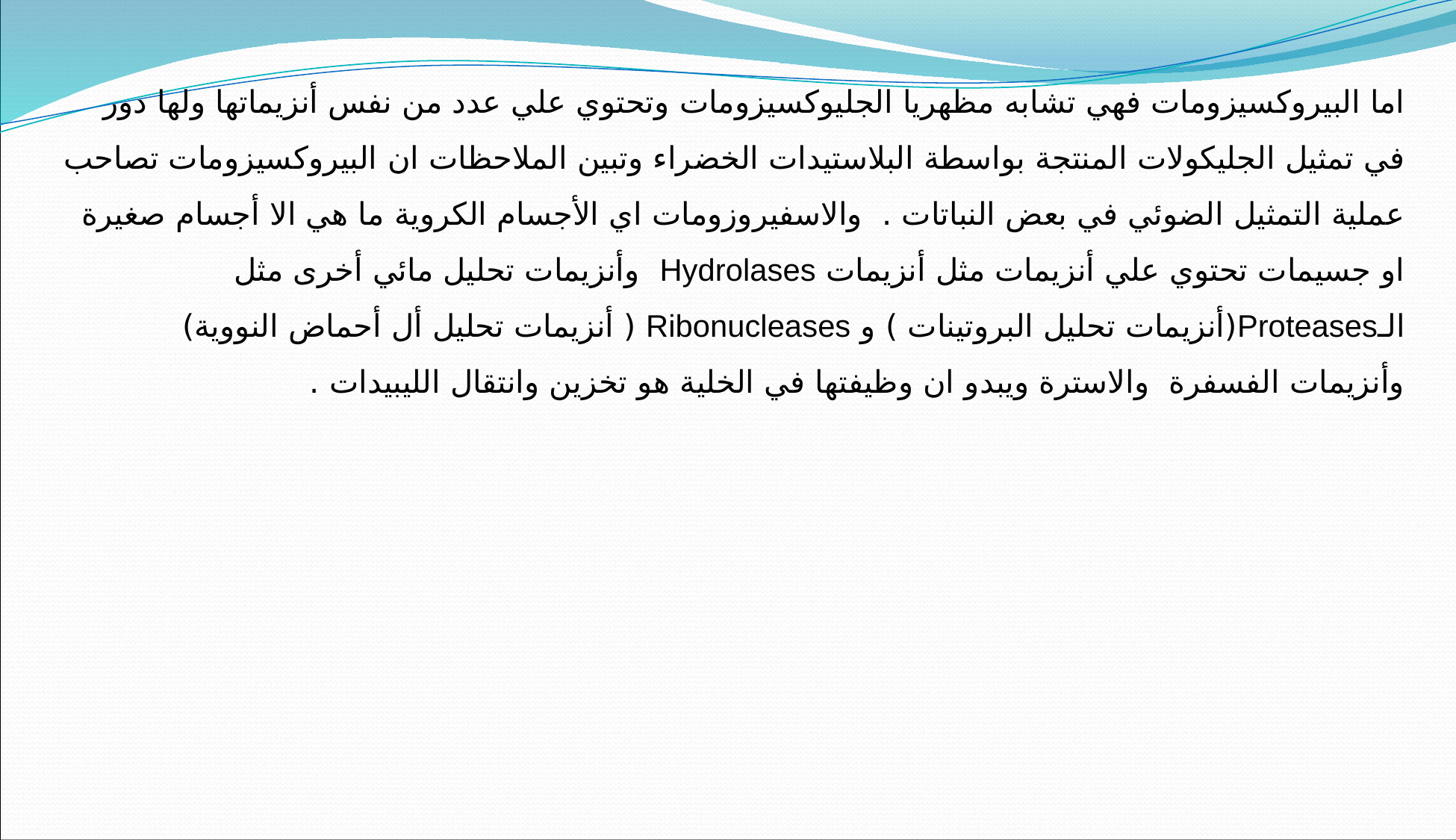

اما البيروكسيزومات فهي تشابه مظهريا الجليوكسيزومات وتحتوي علي عدد من نفس أنزيماتها ولها دور في تمثيل الجليكولات المنتجة بواسطة البلاستيدات الخضراء وتبين الملاحظات ان البيروكسيزومات تصاحب عملية التمثيل الضوئي في بعض النباتات .  والاسفيروزومات اي الأجسام الكروية ما هي الا أجسام صغيرة او جسيمات تحتوي علي أنزيمات مثل أنزيمات Hydrolases  وأنزيمات تحليل مائي أخرى مثل الـProteases(أنزيمات تحليل البروتينات ) و Ribonucleases ( أنزيمات تحليل أل أحماض النووية) وأنزيمات الفسفرة  والاسترة ويبدو ان وظيفتها في الخلية هو تخزين وانتقال الليبيدات .